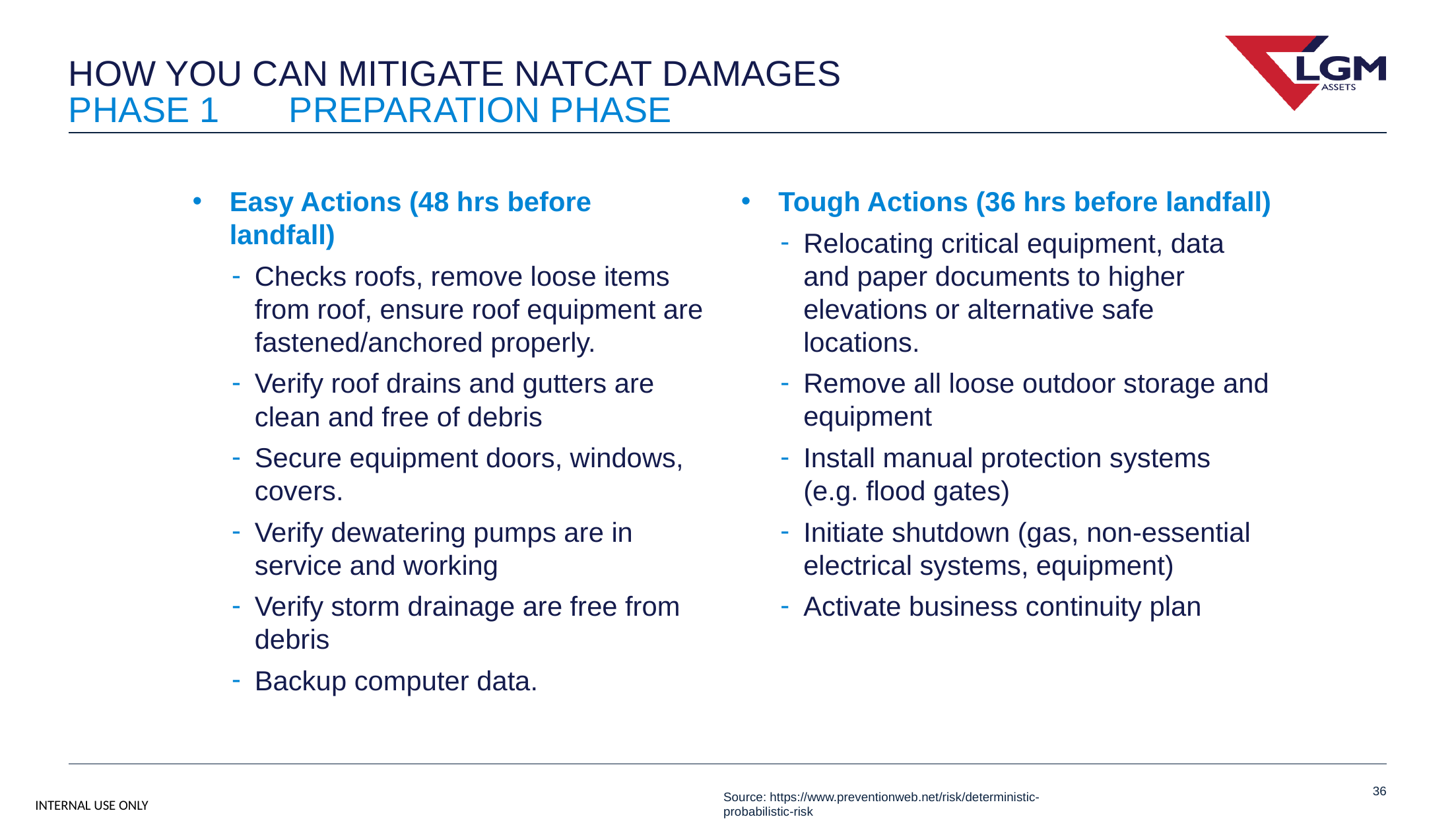

# How you can mitigate natcat damages
Phase 1       preparation Phase
Easy Actions (48 hrs before landfall)
Checks roofs, remove loose items from roof, ensure roof equipment are fastened/anchored properly.
Verify roof drains and gutters are clean and free of debris
Secure equipment doors, windows, covers.
Verify dewatering pumps are in service and working
Verify storm drainage are free from debris
Backup computer data.
Tough Actions (36 hrs before landfall)
Relocating critical equipment, data and paper documents to higher elevations or alternative safe locations.
Remove all loose outdoor storage and equipment
Install manual protection systems (e.g. flood gates)
Initiate shutdown (gas, non-essential electrical systems, equipment)
Activate business continuity plan

36
Source: https://www.preventionweb.net/risk/deterministic-probabilistic-risk